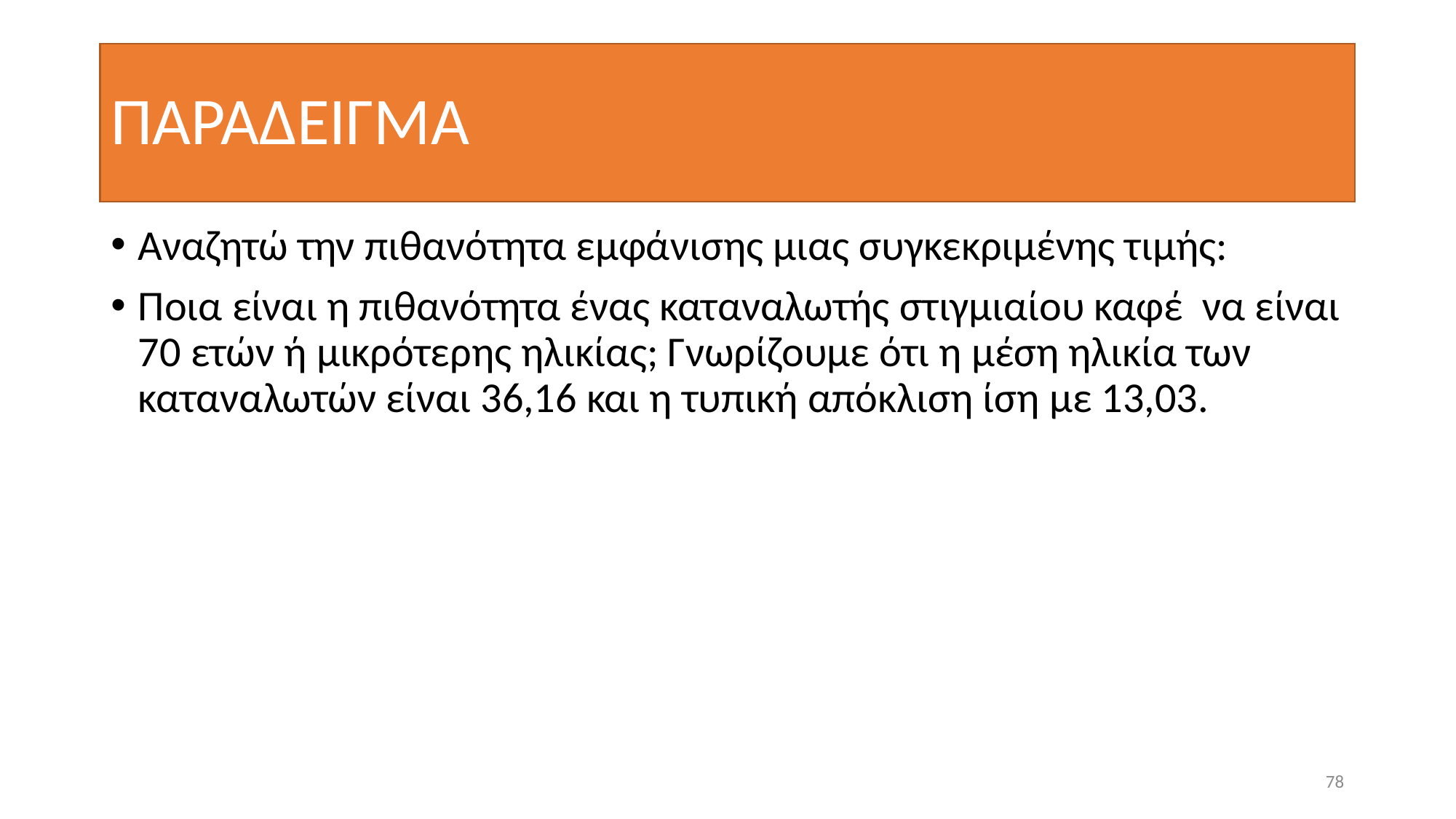

# ΠΑΡΑΔΕΙΓΜΑ
Αναζητώ την πιθανότητα εμφάνισης μιας συγκεκριμένης τιμής:
Ποια είναι η πιθανότητα ένας καταναλωτής στιγμιαίου καφέ  να είναι 70 ετών ή μικρότερης ηλικίας; Γνωρίζουμε ότι η μέση ηλικία των καταναλωτών είναι 36,16 και η τυπική απόκλιση ίση με 13,03.

78